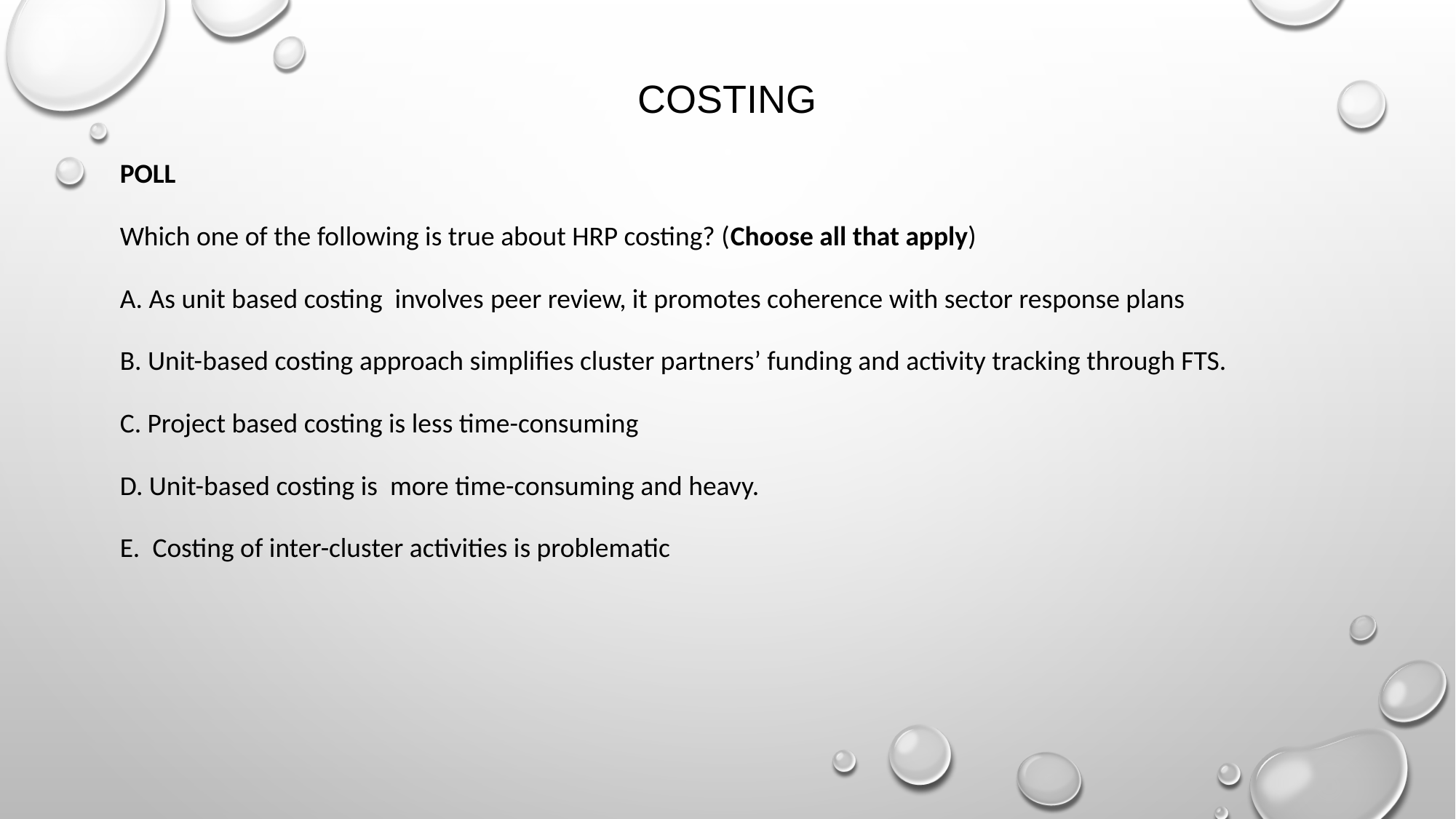

# COSTING
POLL
Which one of the following is true about HRP costing? (Choose all that apply)
A. As unit based costing  involves peer review, it promotes coherence with sector response plans
B. Unit-based costing approach simplifies cluster partners’ funding and activity tracking through FTS.
C. Project based costing is less time-consuming
D. Unit-based costing is  more time-consuming and heavy.
E.  Costing of inter-cluster activities is problematic